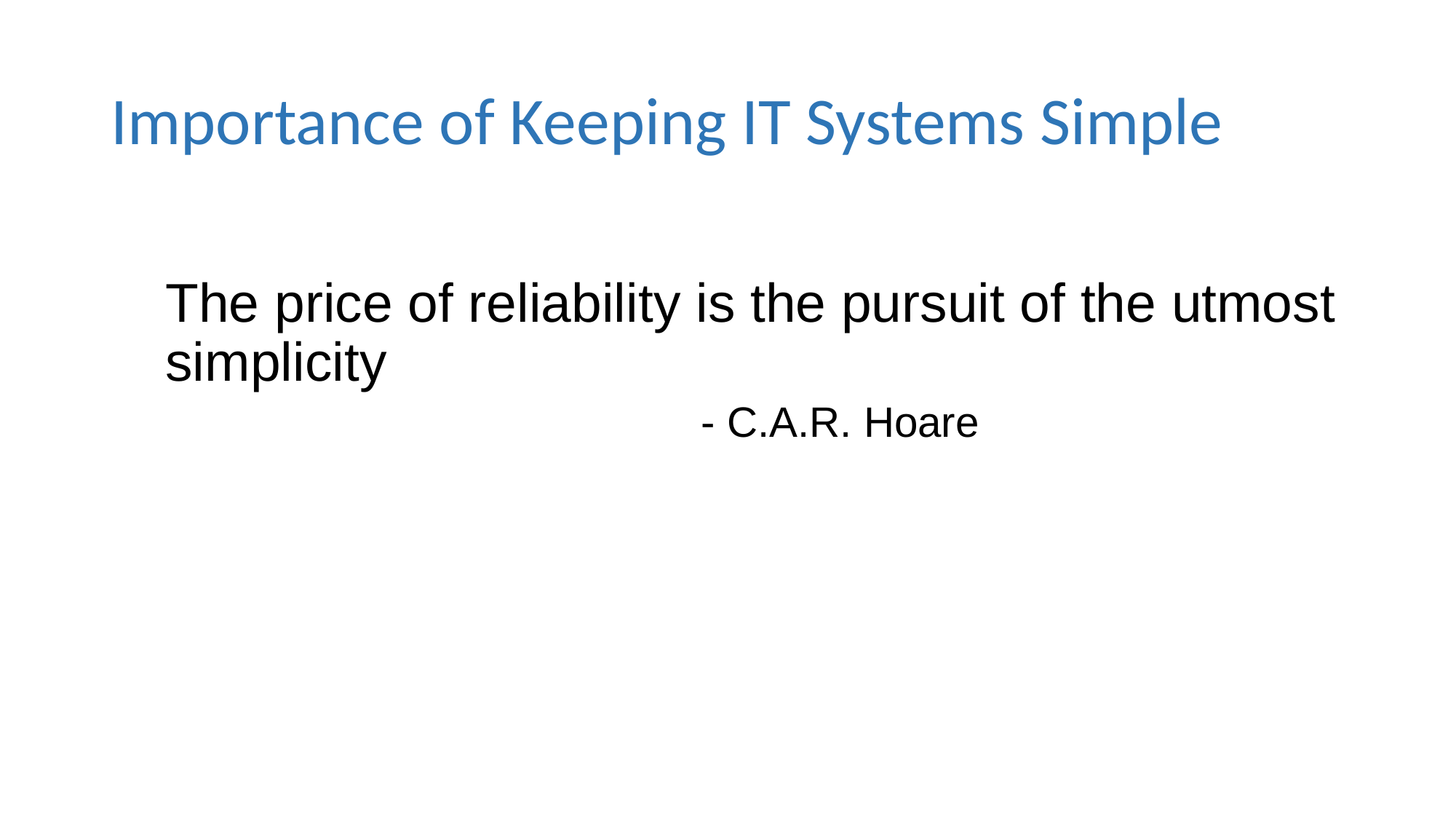

# Importance of Keeping IT Systems Simple

The price of reliability is the pursuit of the utmost simplicity
             - C.A.R. Hoare